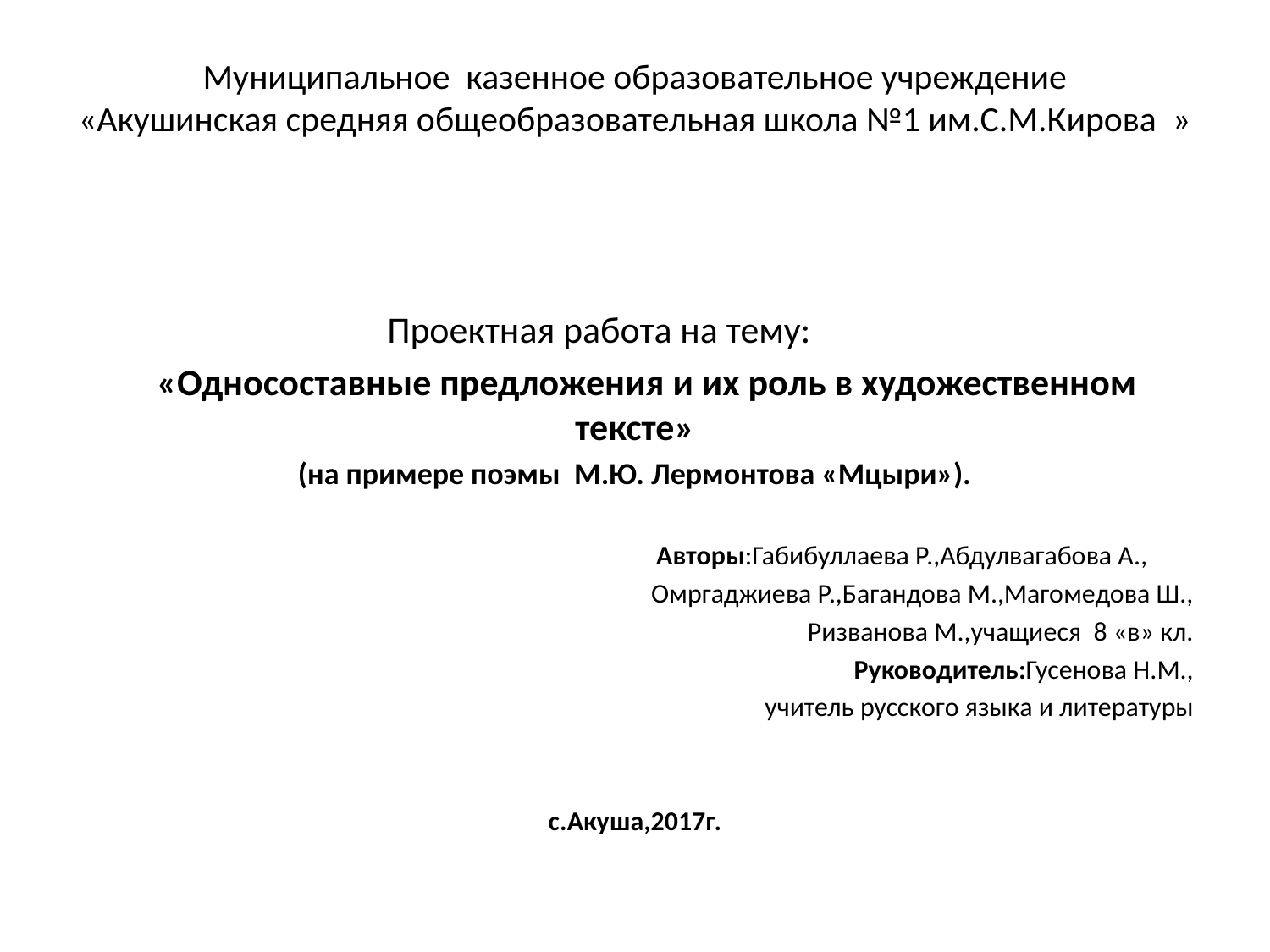

# Муниципальное  казенное образовательное учреждение «Акушинская средняя общеобразовательная школа №1 им.С.М.Кирова  »

Проектная работа на тему:
   «Односоставные предложения и их роль в художественном тексте»
(на примере поэмы  М.Ю. Лермонтова «Мцыри»).

                                                                                       Авторы:Габибуллаева Р.,Абдулвагабова А.,
Омргаджиева Р.,Багандова М.,Магомедова Ш.,
Ризванова М.,учащиеся  8 «в» кл.
                                                                                               Руководитель:Гусенова Н.М.,
учитель русского языка и литературы

с.Акуша,2017г.